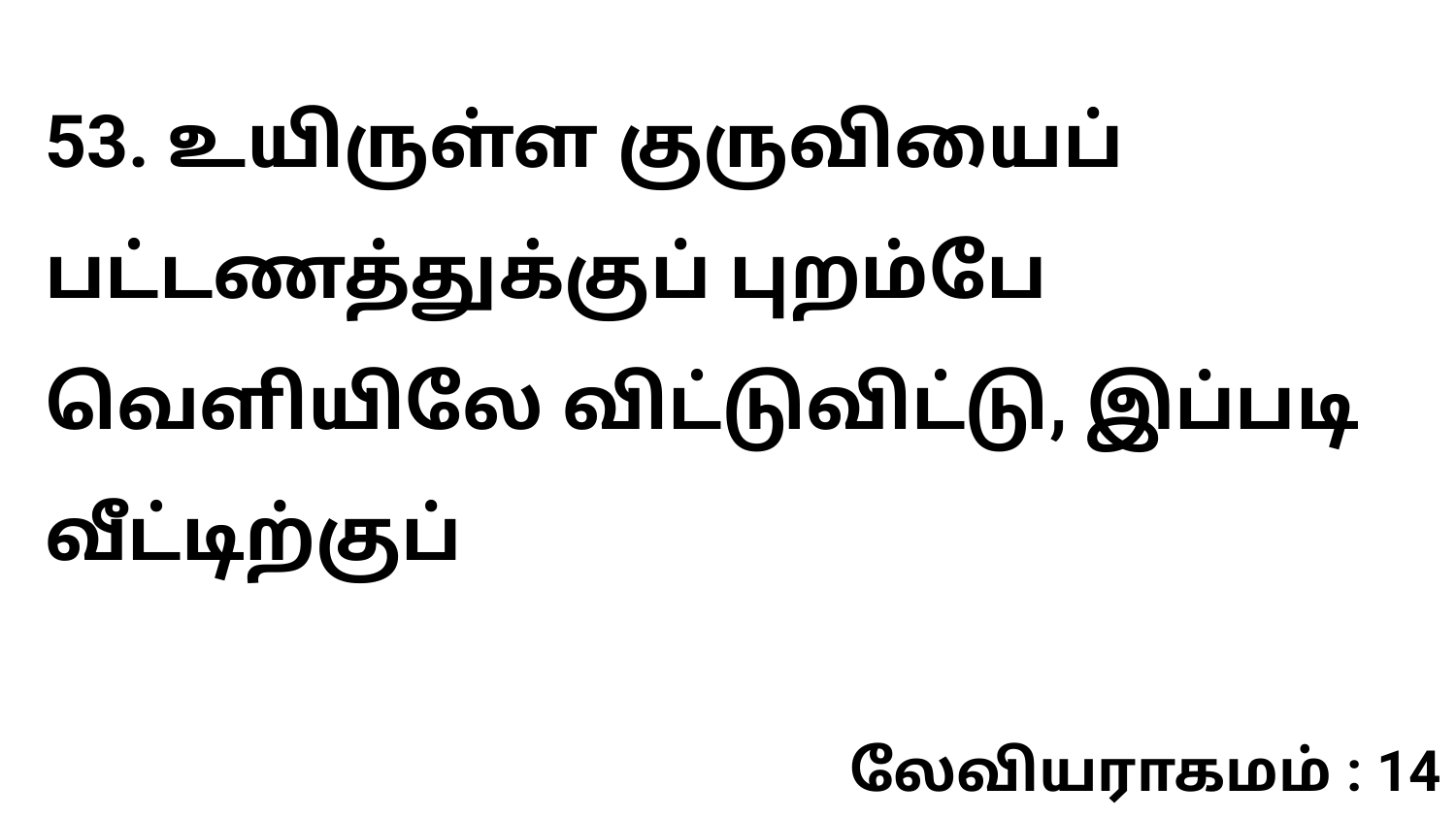

53. உயிருள்ள குருவியைப் பட்டணத்துக்குப் புறம்பே வெளியிலே விட்டுவிட்டு, இப்படி வீட்டிற்குப்
லேவியராகமம் : 14